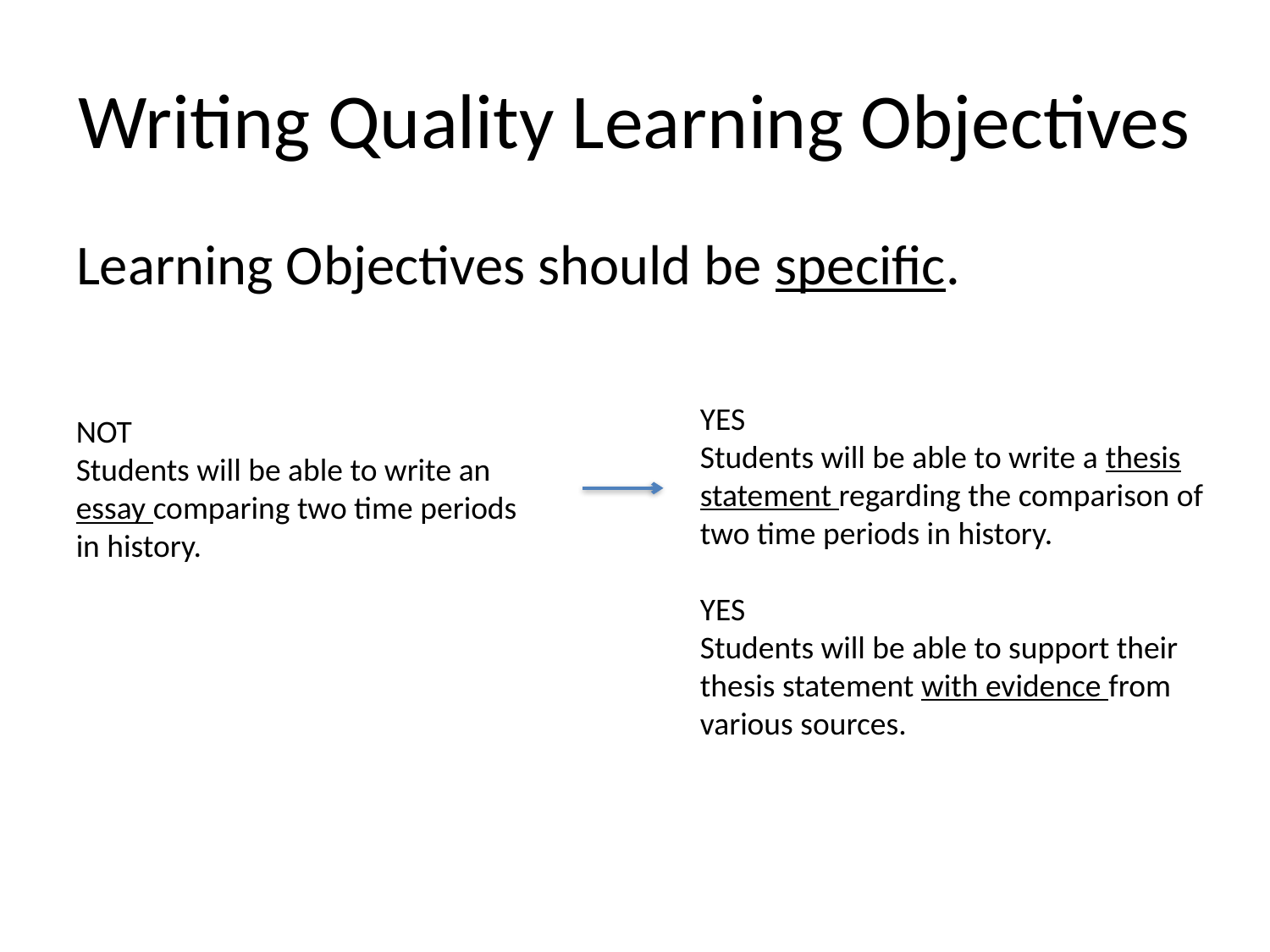

# Writing Quality Learning Objectives
Learning Objectives should be specific.

YES
Students will be able to write a thesis statement regarding the comparison of two time periods in history.

YES
Students will be able to support their thesis statement with evidence from various sources.

NOT
Students will be able to write an essay comparing two time periods in history.